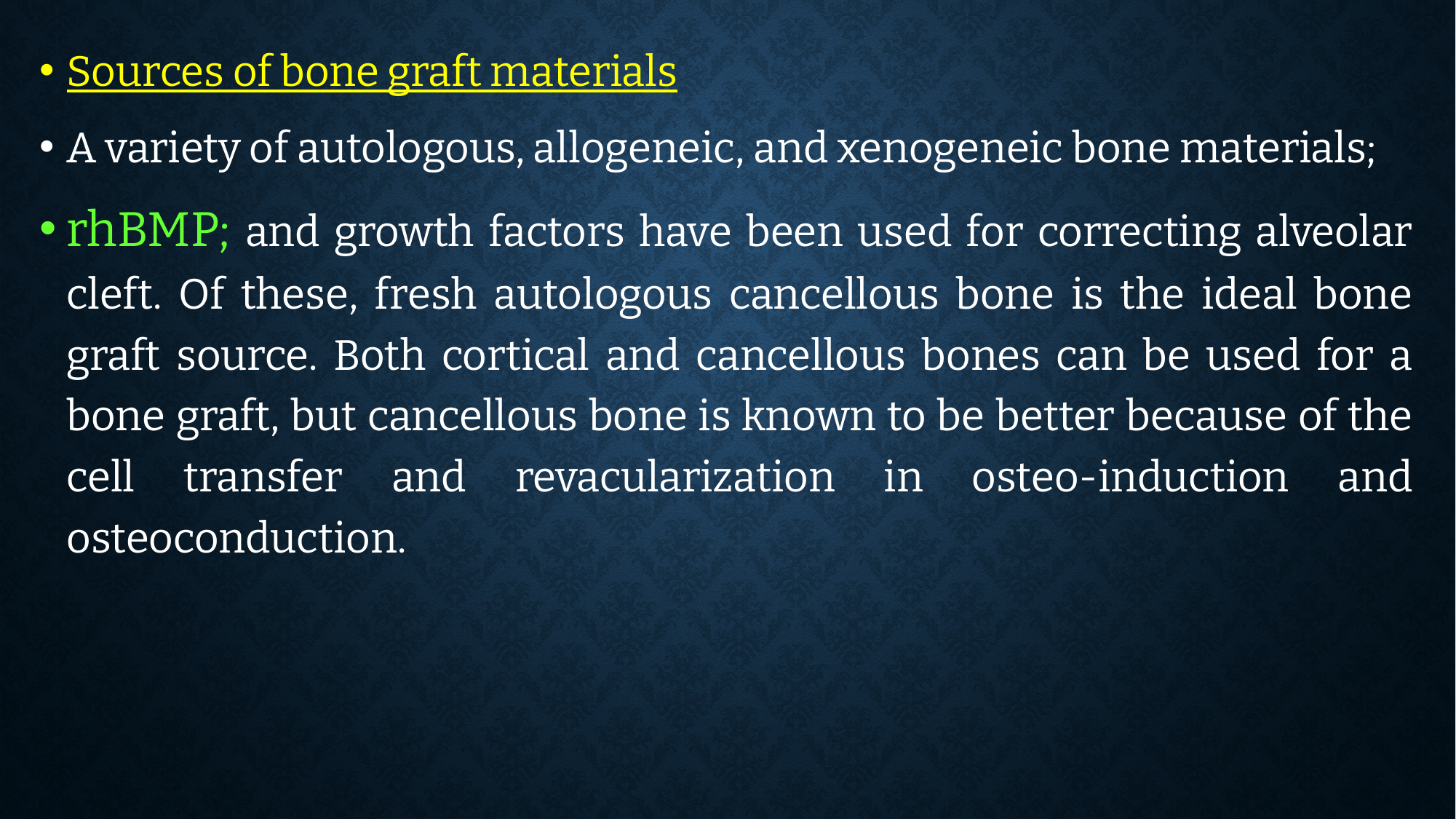

Sources of bone graft materials
A variety of autologous, allogeneic, and xenogeneic bone materials;
rhBMP; and growth factors have been used for correcting alveolar cleft. Of these, fresh autologous cancellous bone is the ideal bone graft source. Both cortical and cancellous bones can be used for a bone graft, but cancellous bone is known to be better because of the cell transfer and revacularization in osteo-induction and osteoconduction.